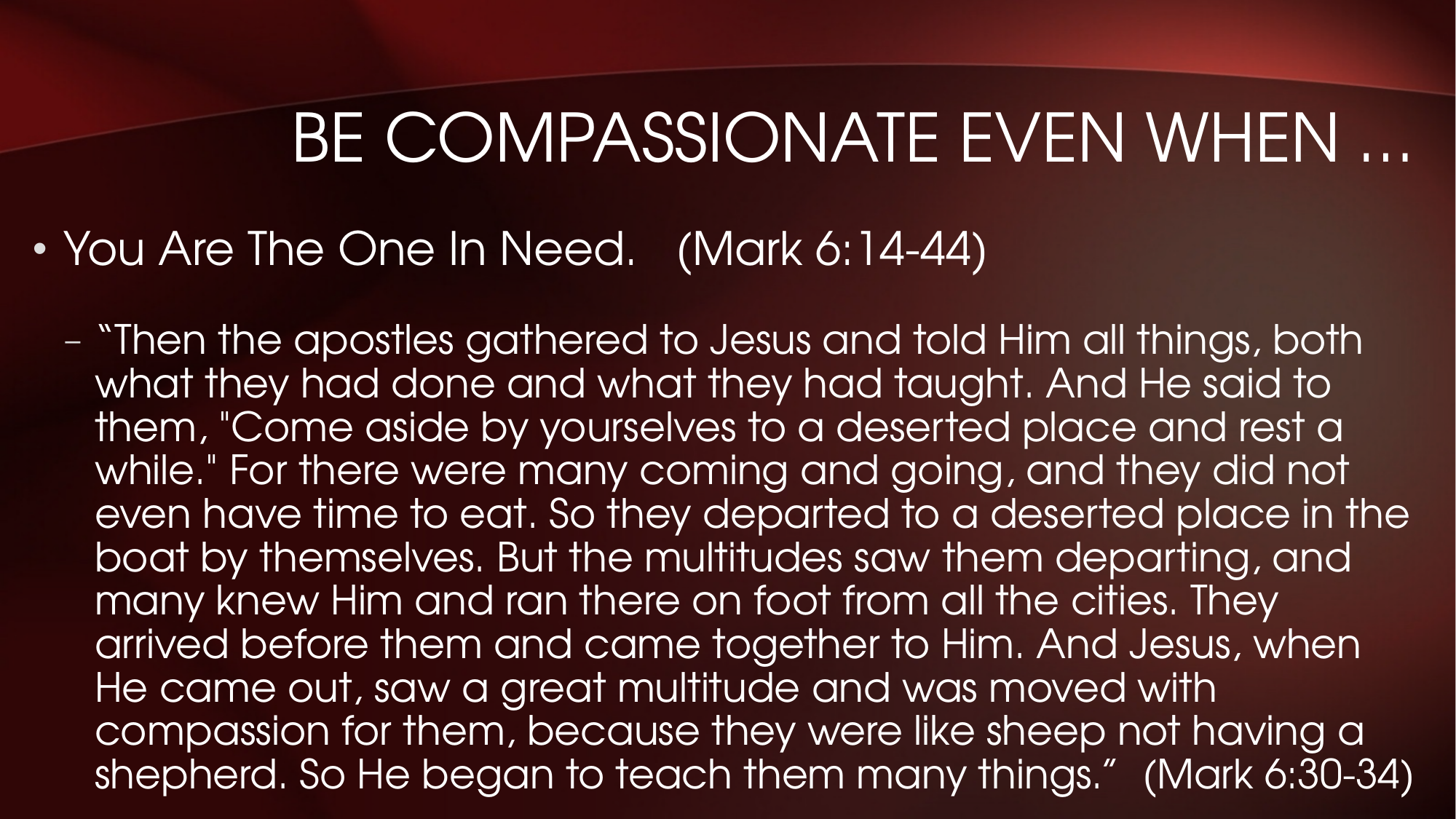

# Be Compassionate Even When …
You Are The One In Need.   (Mark 6:14-44)

“Then the apostles gathered to Jesus and told Him all things, both what they had done and what they had taught. And He said to them, "Come aside by yourselves to a deserted place and rest a while." For there were many coming and going, and they did not even have time to eat. So they departed to a deserted place in the boat by themselves. But the multitudes saw them departing, and many knew Him and ran there on foot from all the cities. They arrived before them and came together to Him. And Jesus, when He came out, saw a great multitude and was moved with compassion for them, because they were like sheep not having a shepherd. So He began to teach them many things.”  (Mark 6:30-34)